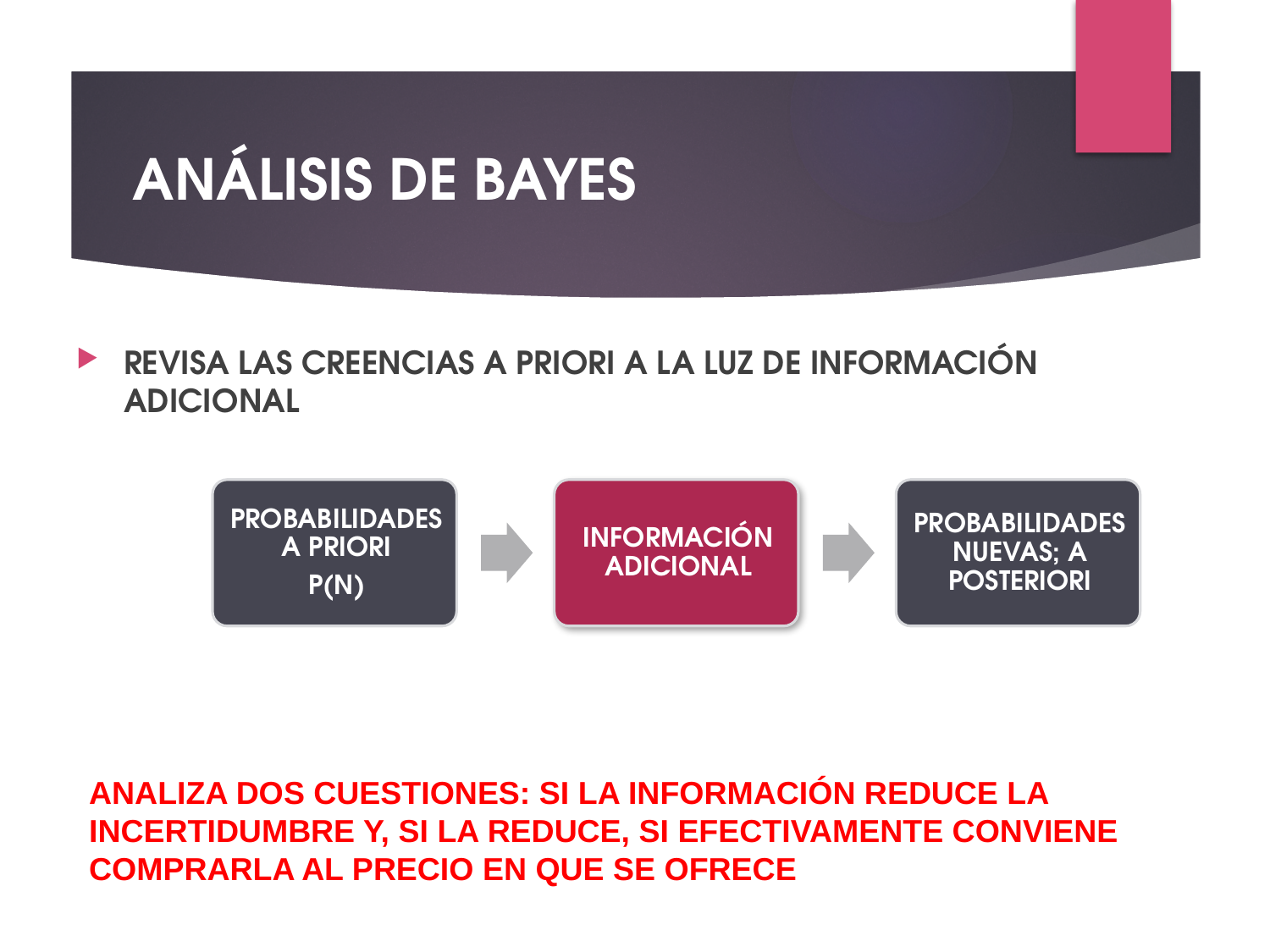

# ANÁLISIS DE BAYES
PROBABILIDADES A PRIORI
P(N)

INFORMACIÓN ADICIONAL

PROBABILIDADES NUEVAS; A POSTERIORI
REVISA LAS CREENCIAS A PRIORI A LA LUZ DE INFORMACIÓN ADICIONAL

ANALIZA DOS CUESTIONES: SI LA INFORMACIÓN REDUCE LA INCERTIDUMBRE Y, SI LA REDUCE, SI EFECTIVAMENTE CONVIENE COMPRARLA AL PRECIO EN QUE SE OFRECE